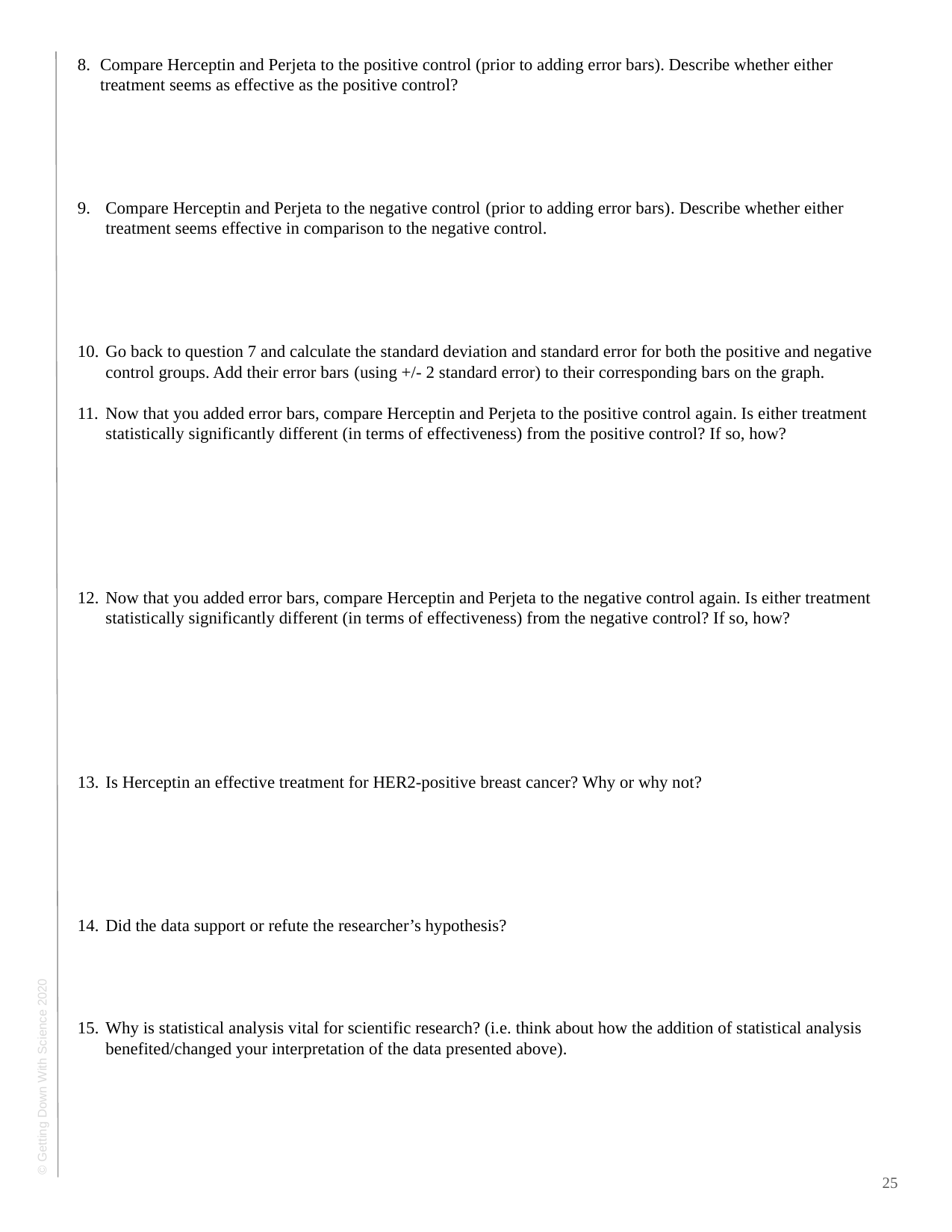

Compare Herceptin and Perjeta to the positive control (prior to adding error bars). Describe whether either treatment seems as effective as the positive control?

Compare Herceptin and Perjeta to the negative control (prior to adding error bars). Describe whether either treatment seems effective in comparison to the negative control.

Go back to question 7 and calculate the standard deviation and standard error for both the positive and negative control groups. Add their error bars (using +/- 2 standard error) to their corresponding bars on the graph.

Now that you added error bars, compare Herceptin and Perjeta to the positive control again. Is either treatment statistically significantly different (in terms of effectiveness) from the positive control? If so, how?

Now that you added error bars, compare Herceptin and Perjeta to the negative control again. Is either treatment statistically significantly different (in terms of effectiveness) from the negative control? If so, how?

Is Herceptin an effective treatment for HER2-positive breast cancer? Why or why not?

Did the data support or refute the researcher’s hypothesis?

Why is statistical analysis vital for scientific research? (i.e. think about how the addition of statistical analysis benefited/changed your interpretation of the data presented above).

25